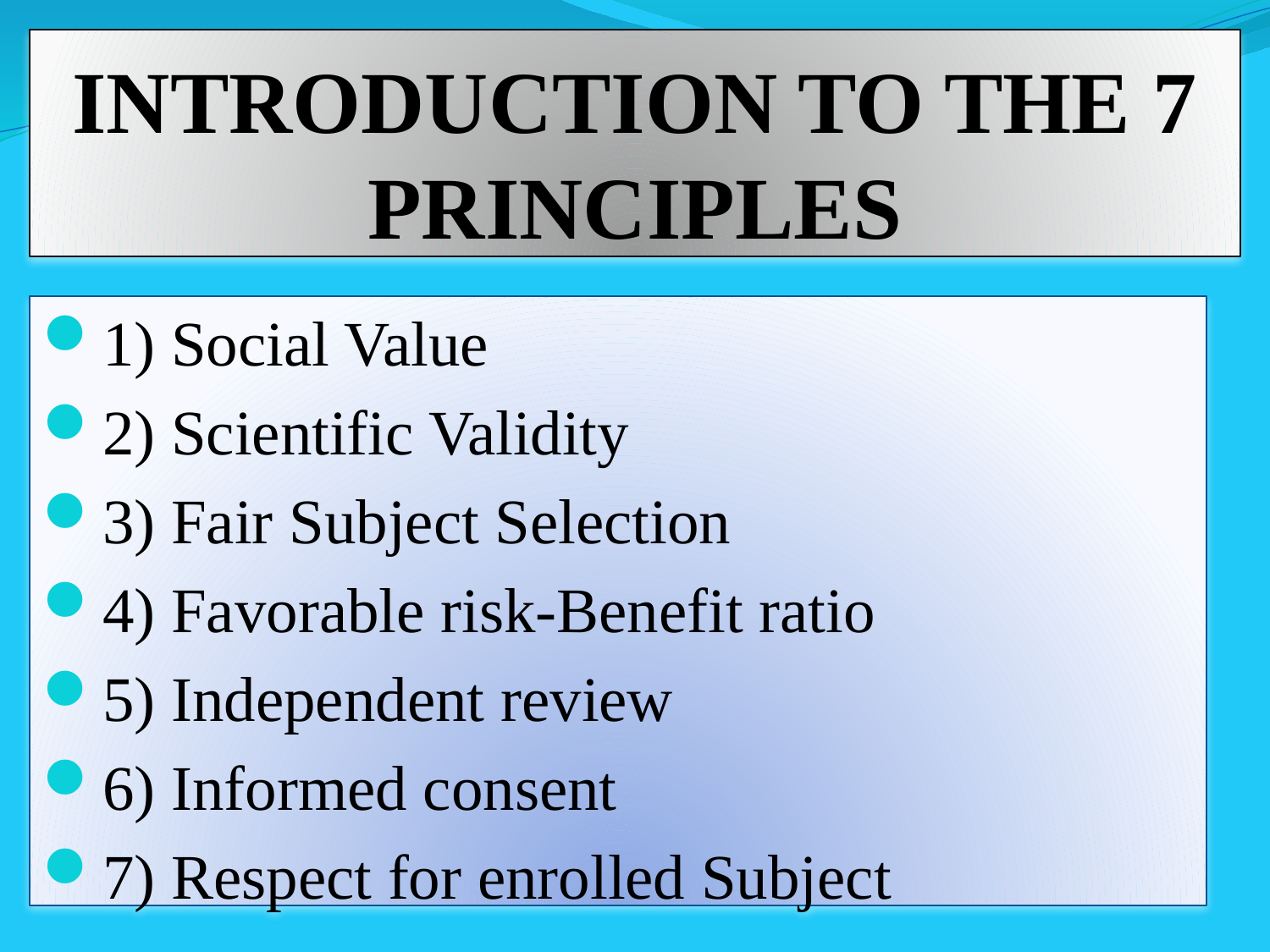

# INTRODUCTION TO THE 7 PRINCIPLES
1) Social Value
2) Scientific Validity
3) Fair Subject Selection
4) Favorable risk-Benefit ratio
5) Independent review
6) Informed consent
7) Respect for enrolled Subject